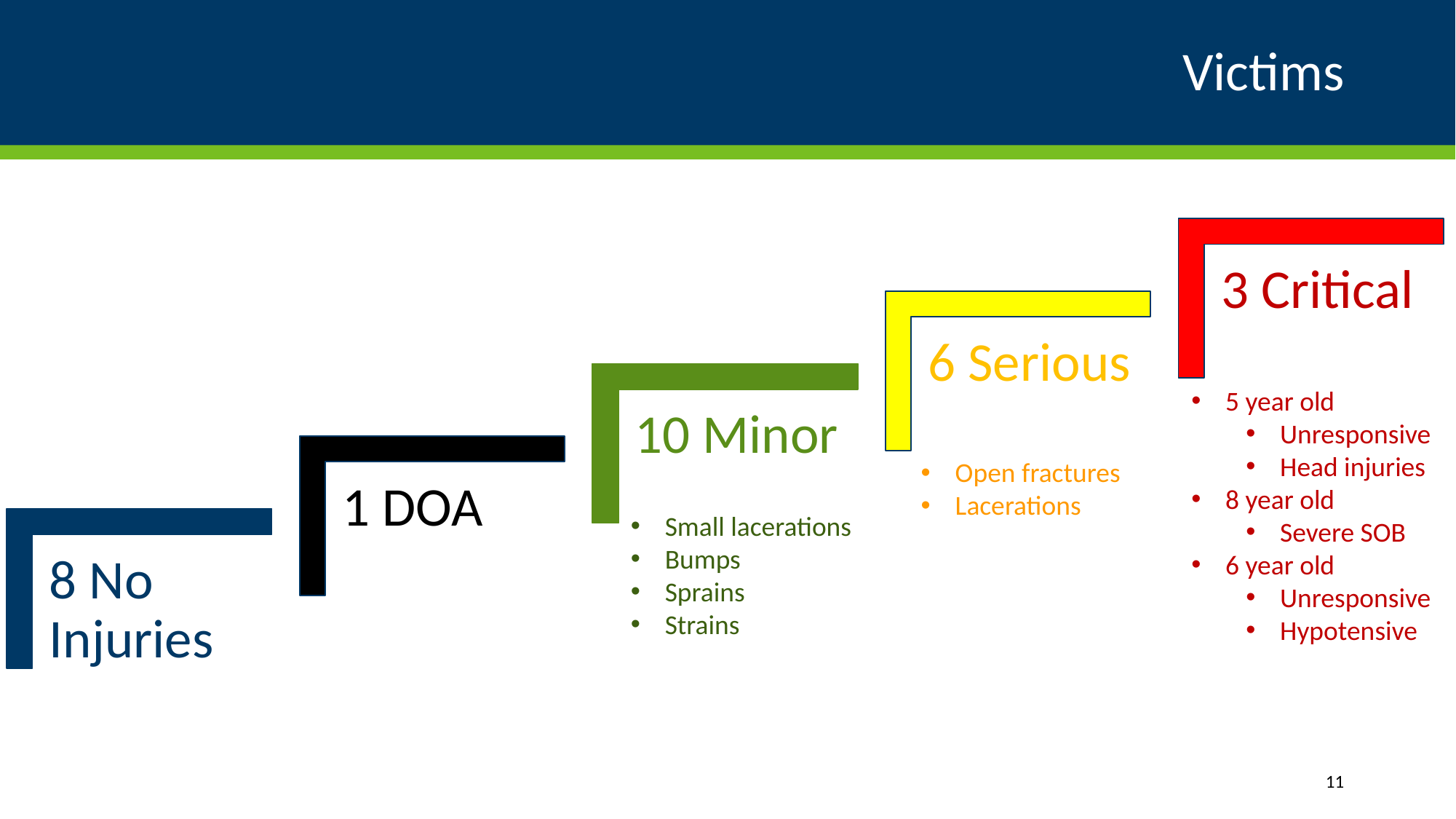

# Victims
8 No Injuries
1 DOA
10 Minor
6 Serious
3 Critical
5 year old
Unresponsive
Head injuries
8 year old
Severe SOB
6 year old
Unresponsive
Hypotensive
Open fractures
Lacerations
Small lacerations
Bumps
Sprains
Strains
11